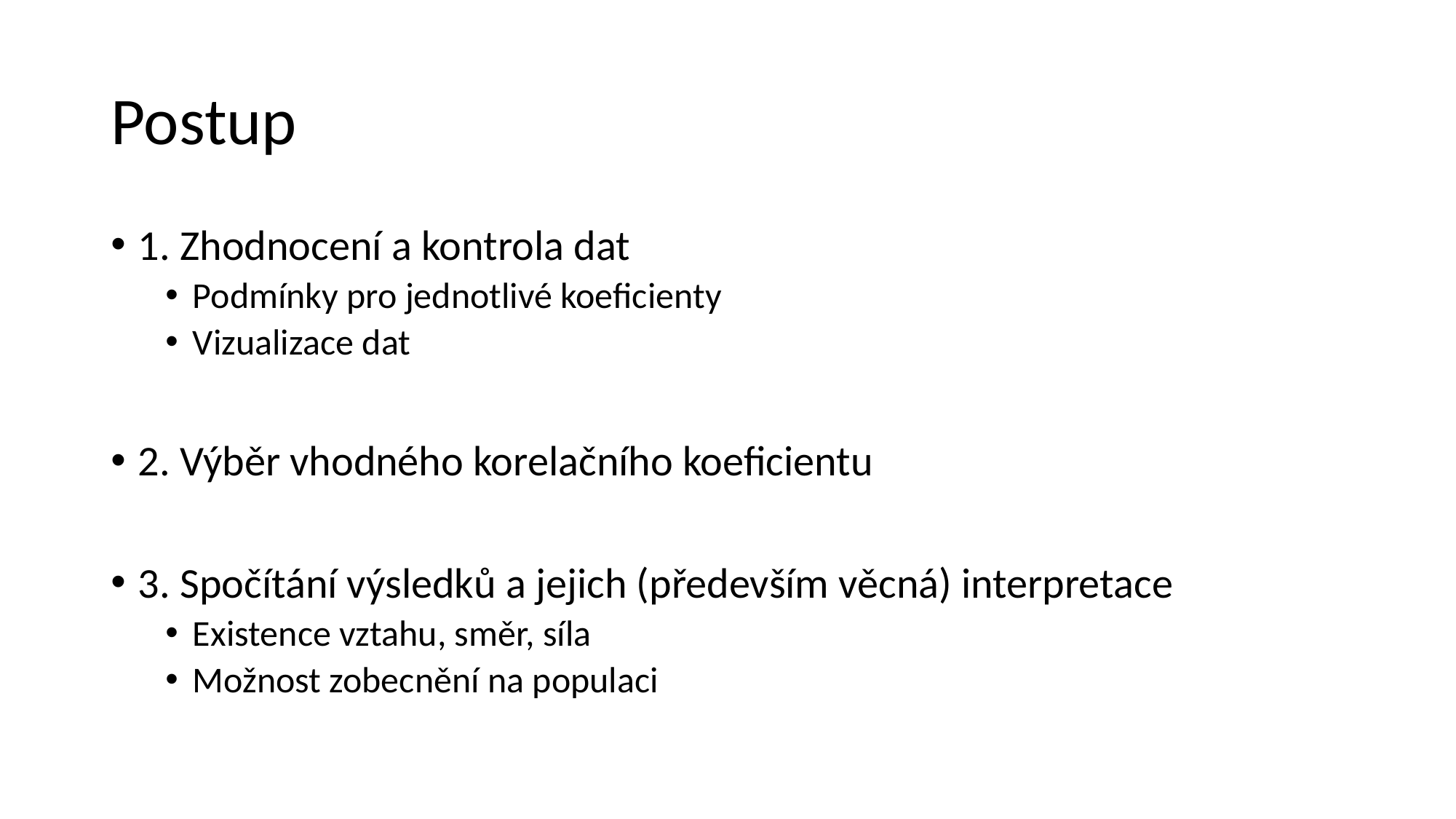

# Postup
1. Zhodnocení a kontrola dat
Podmínky pro jednotlivé koeficienty
Vizualizace dat

2. Výběr vhodného korelačního koeficientu

3. Spočítání výsledků a jejich (především věcná) interpretace
Existence vztahu, směr, síla
Možnost zobecnění na populaci